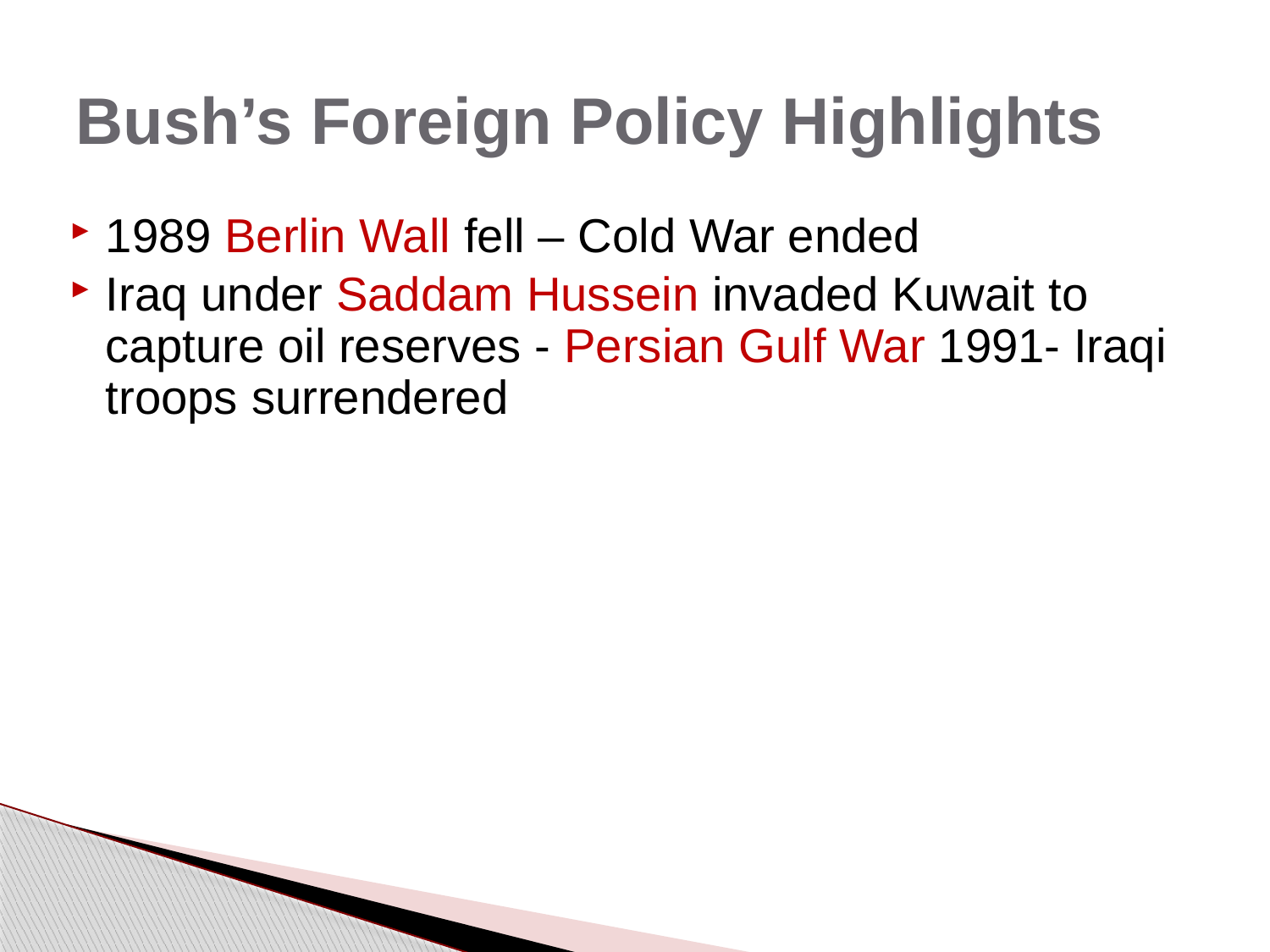

# Bush’s Foreign Policy Highlights
1989 Berlin Wall fell – Cold War ended
Iraq under Saddam Hussein invaded Kuwait to capture oil reserves - Persian Gulf War 1991- Iraqi troops surrendered